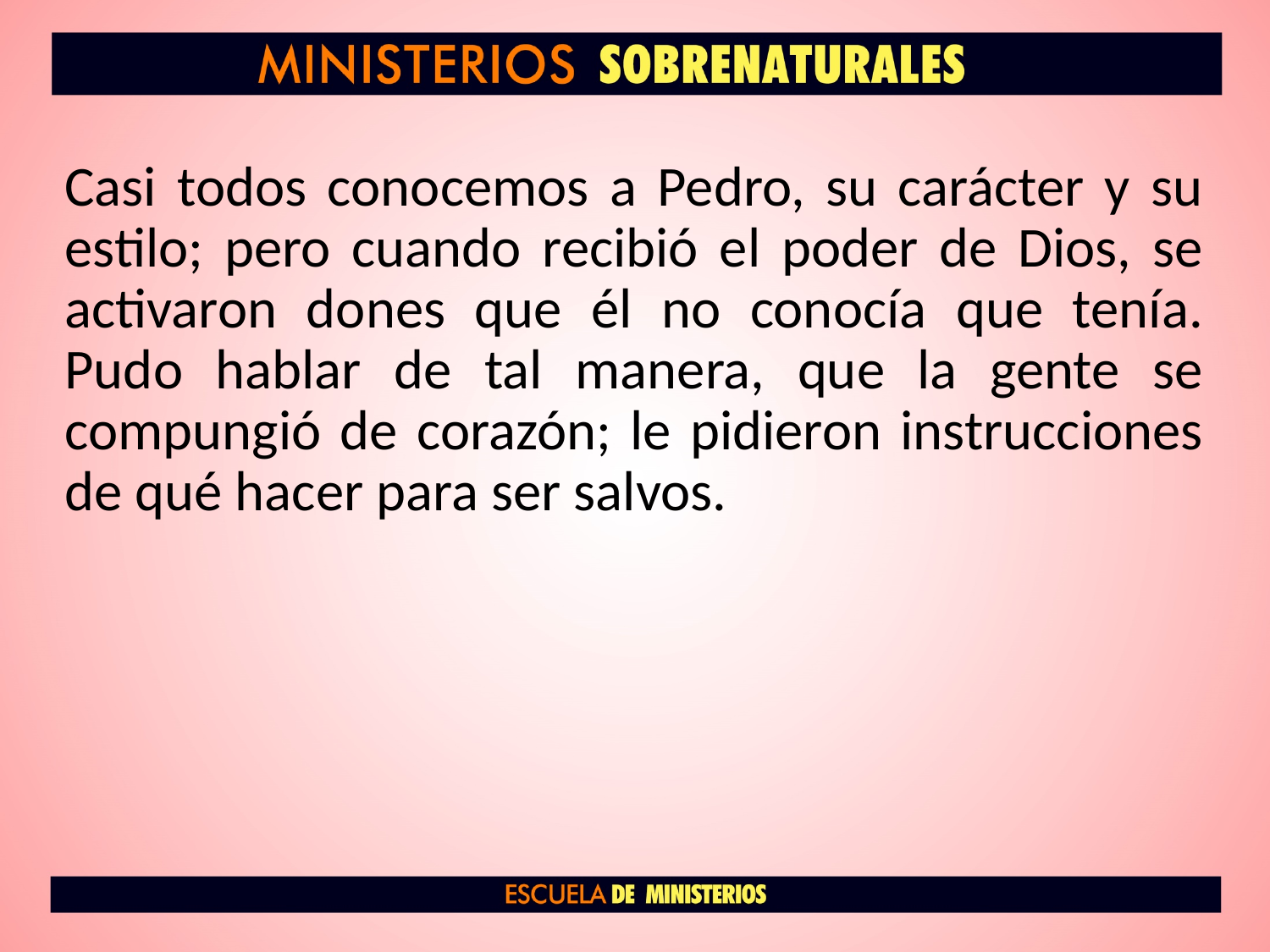

Casi todos conocemos a Pedro, su carácter y su estilo; pero cuando recibió el poder de Dios, se activaron dones que él no conocía que tenía. Pudo hablar de tal manera, que la gente se compungió de corazón; le pidieron instrucciones de qué hacer para ser salvos.